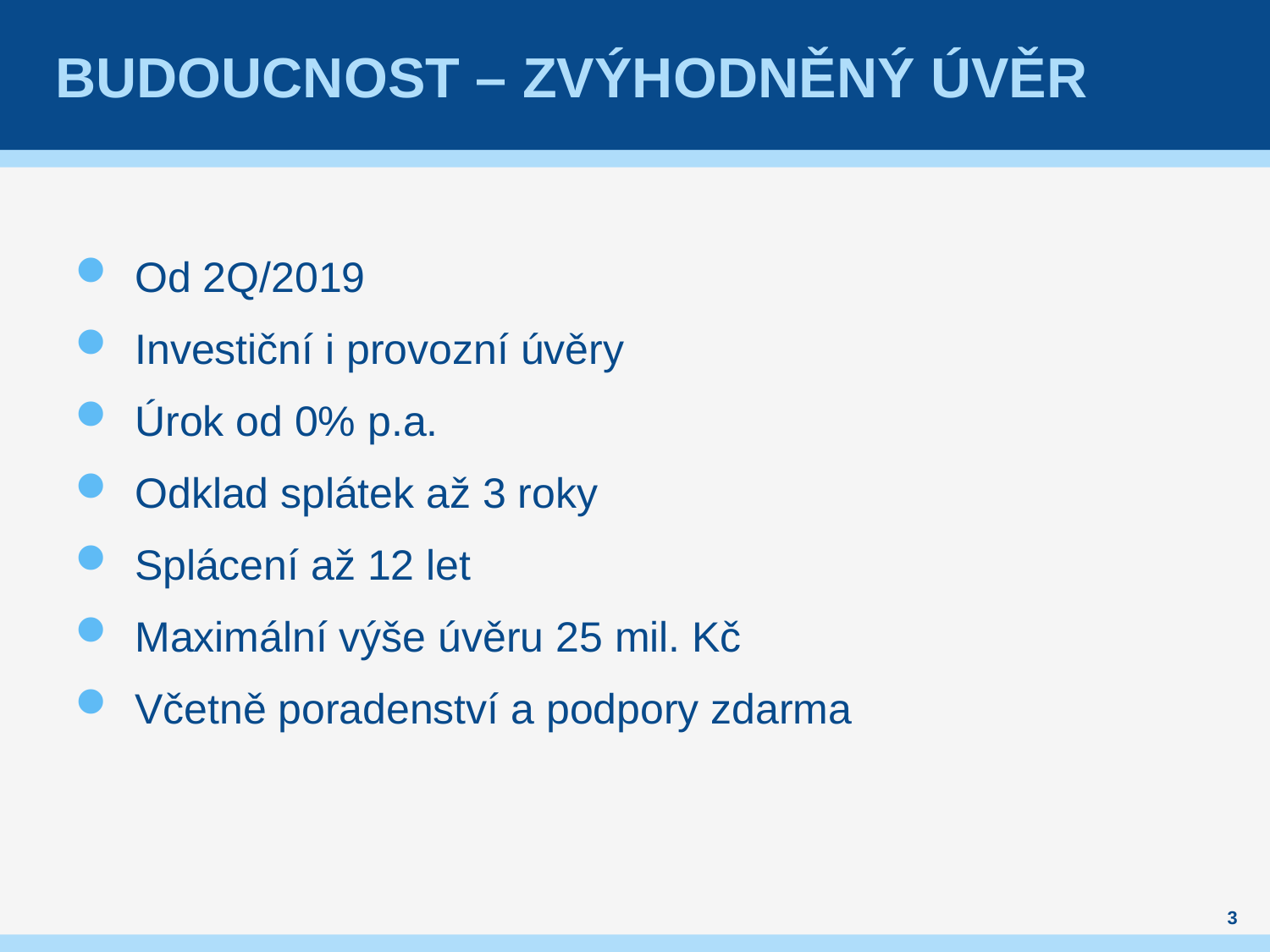

# Budoucnost – zvýhodněný úvěr
Od 2Q/2019
Investiční i provozní úvěry
Úrok od 0% p.a.
Odklad splátek až 3 roky
Splácení až 12 let
Maximální výše úvěru 25 mil. Kč
Včetně poradenství a podpory zdarma
3